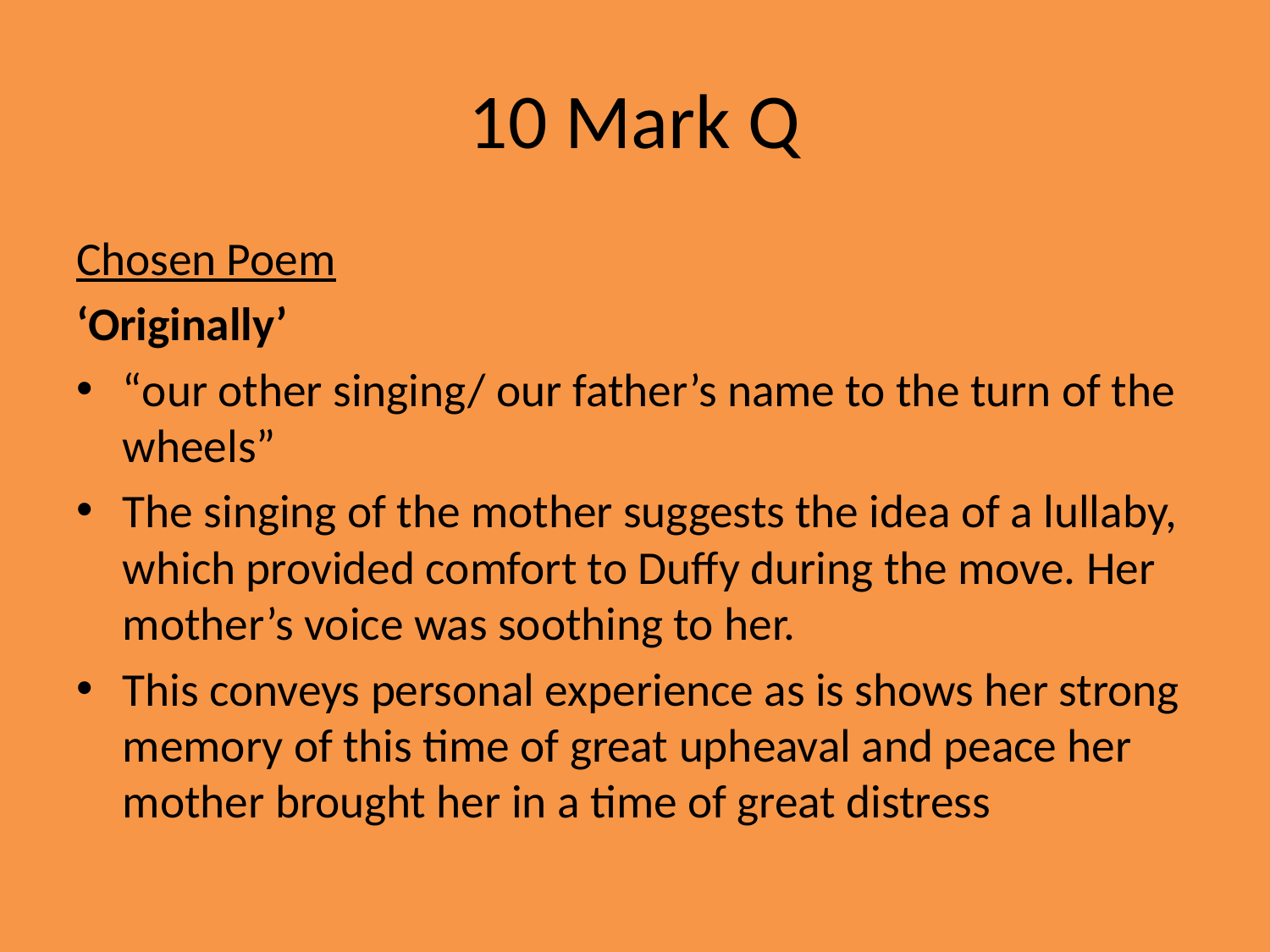

# 10 Mark Q
Chosen Poem
‘Originally’
“our other singing/ our father’s name to the turn of the wheels”
The singing of the mother suggests the idea of a lullaby, which provided comfort to Duffy during the move. Her mother’s voice was soothing to her.
This conveys personal experience as is shows her strong memory of this time of great upheaval and peace her mother brought her in a time of great distress